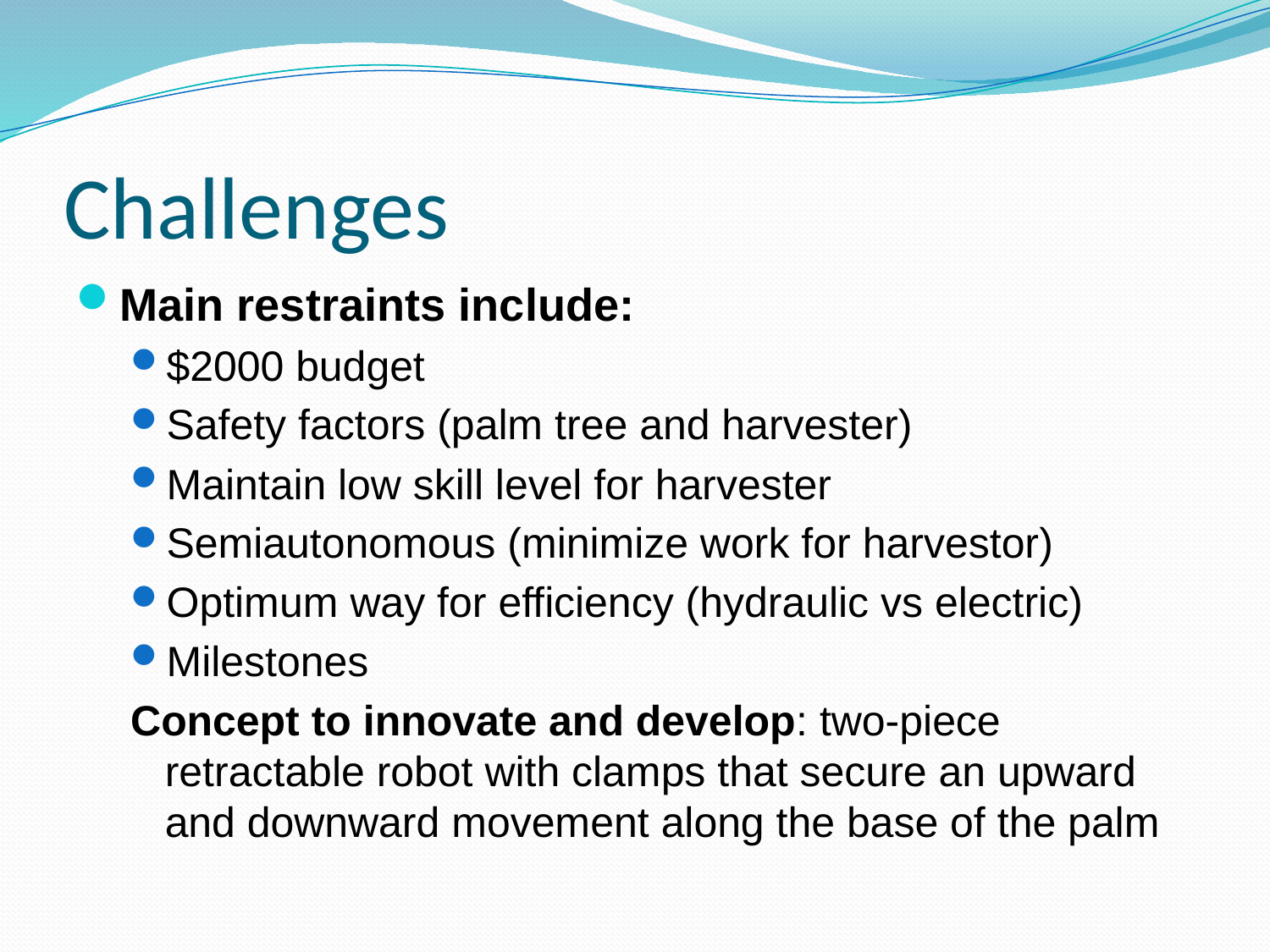

# Challenges
Main restraints include:
$2000 budget
Safety factors (palm tree and harvester)
Maintain low skill level for harvester
Semiautonomous (minimize work for harvestor)
Optimum way for efficiency (hydraulic vs electric)
Milestones
Concept to innovate and develop: two-piece retractable robot with clamps that secure an upward and downward movement along the base of the palm